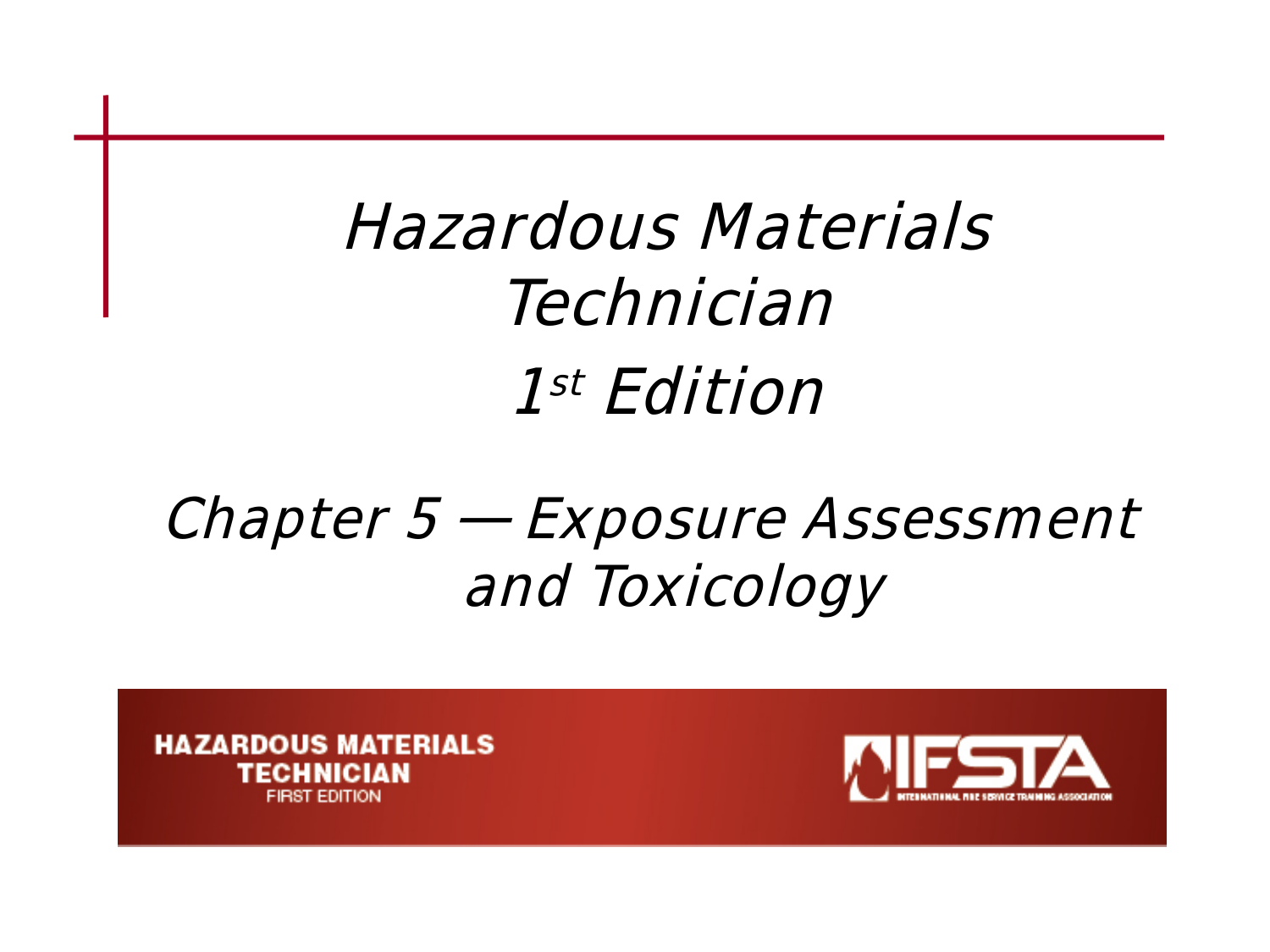

Hazardous Materials Technician
1st Edition

Chapter 5 — Exposure Assessment and Toxicology